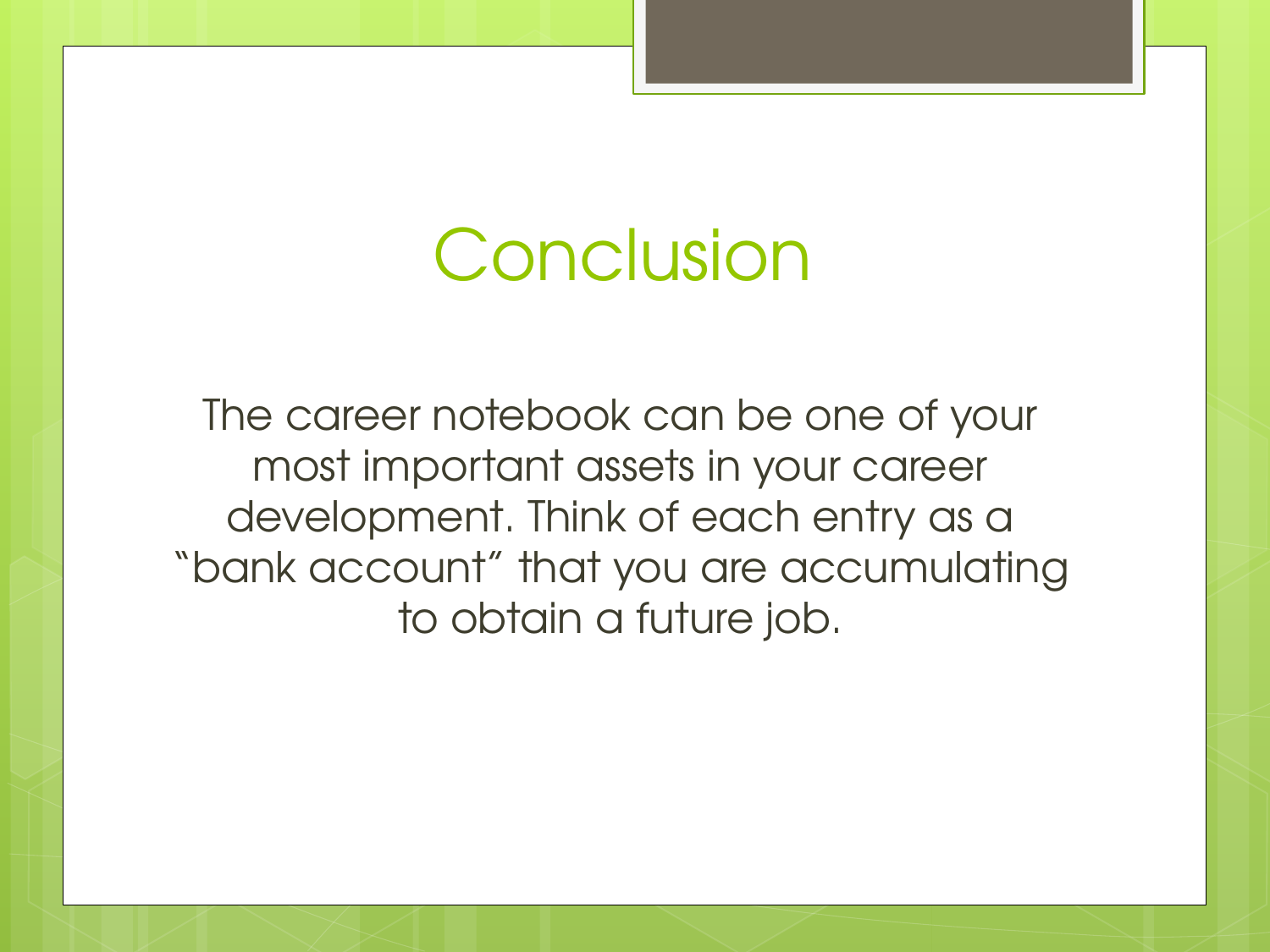

# Conclusion

The career notebook can be one of your most important assets in your career development. Think of each entry as a “bank account” that you are accumulating to obtain a future job.